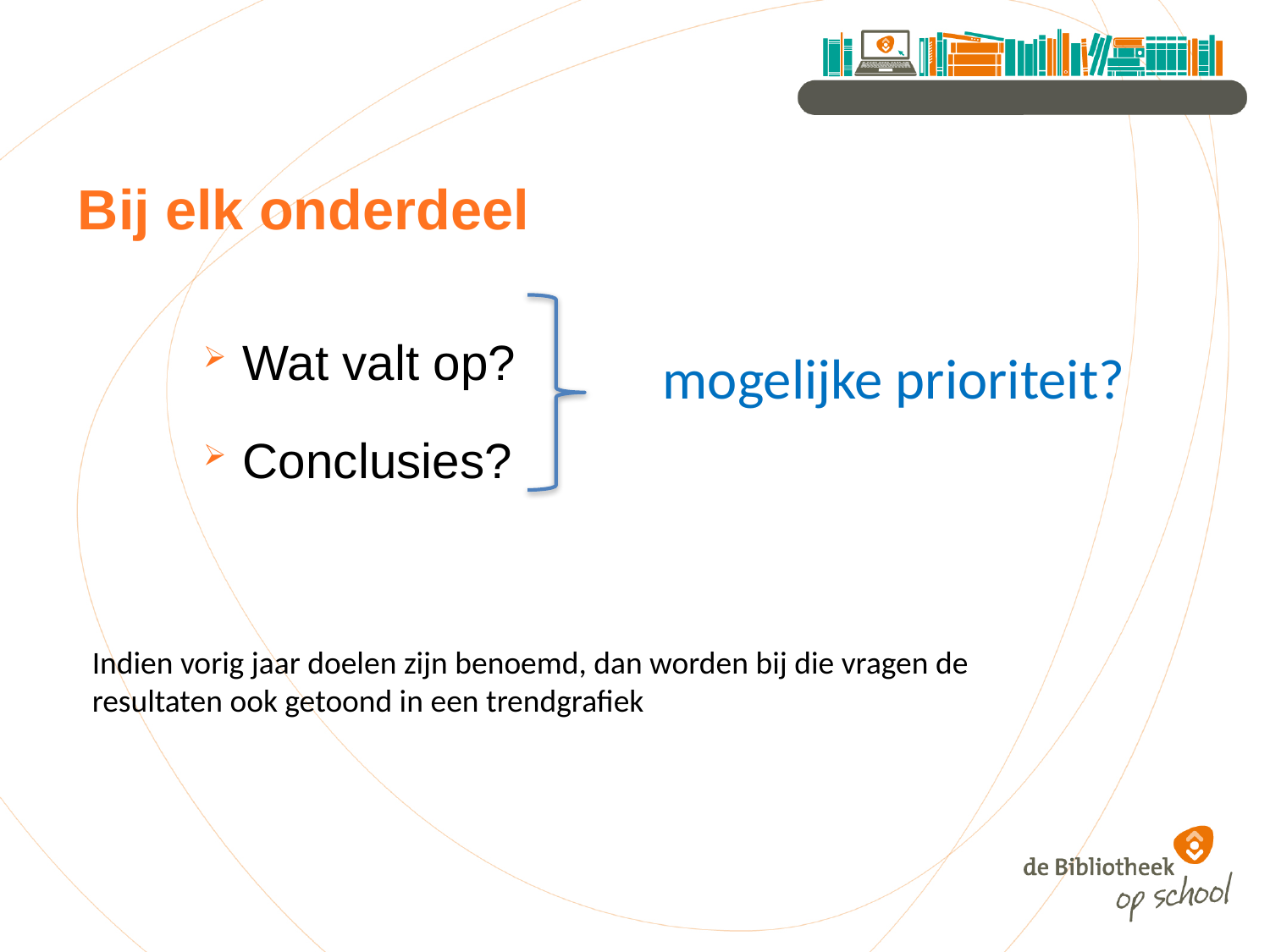

# Bij elk onderdeel
Wat valt op?
Conclusies?

mogelijke prioriteit?
Indien vorig jaar doelen zijn benoemd, dan worden bij die vragen de resultaten ook getoond in een trendgrafiek